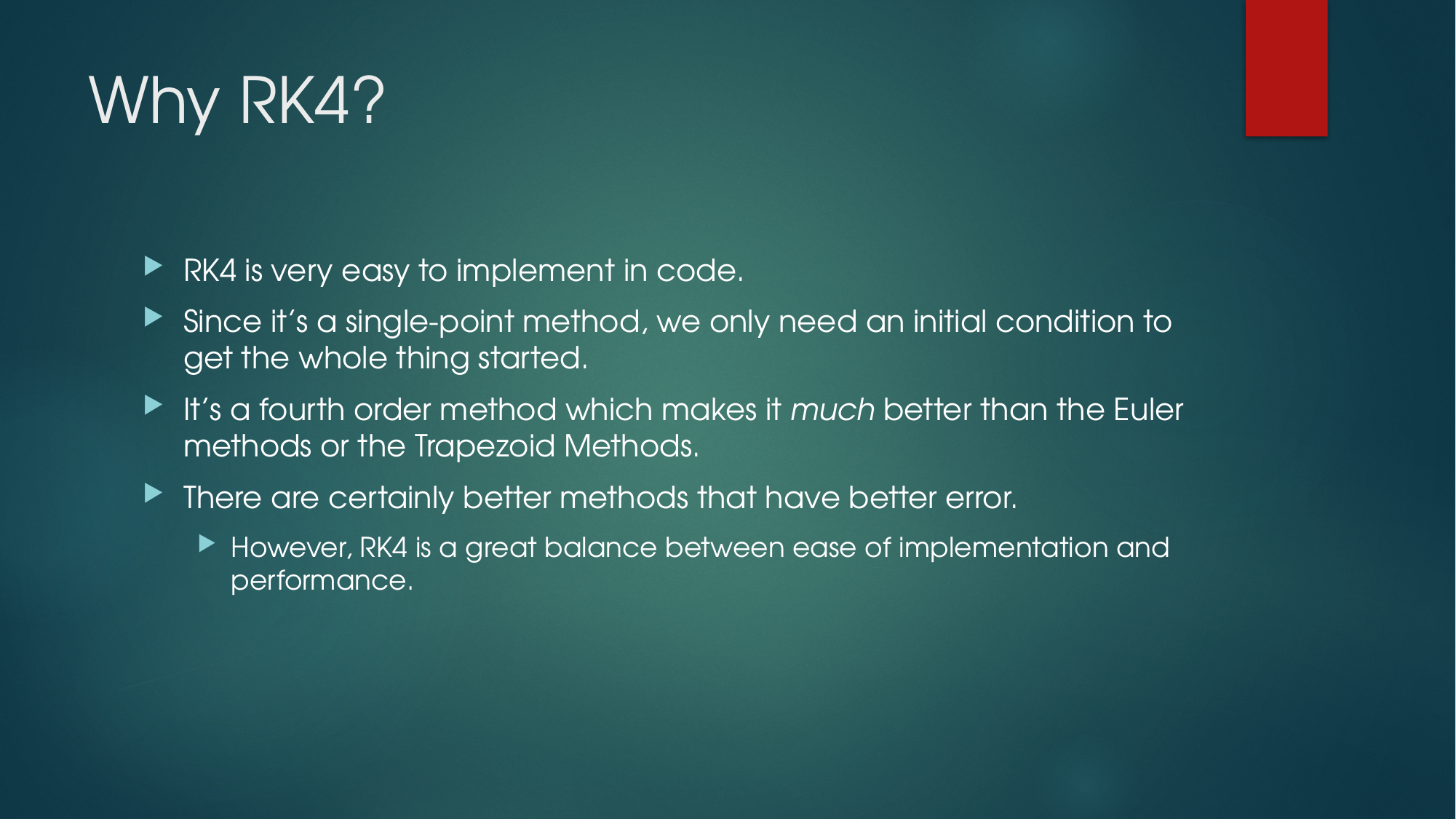

# Why RK4?
RK4 is very easy to implement in code.
Since it’s a single-point method, we only need an initial condition to get the whole thing started.
It’s a fourth order method which makes it much better than the Euler methods or the Trapezoid Methods.
There are certainly better methods that have better error.
However, RK4 is a great balance between ease of implementation and performance.